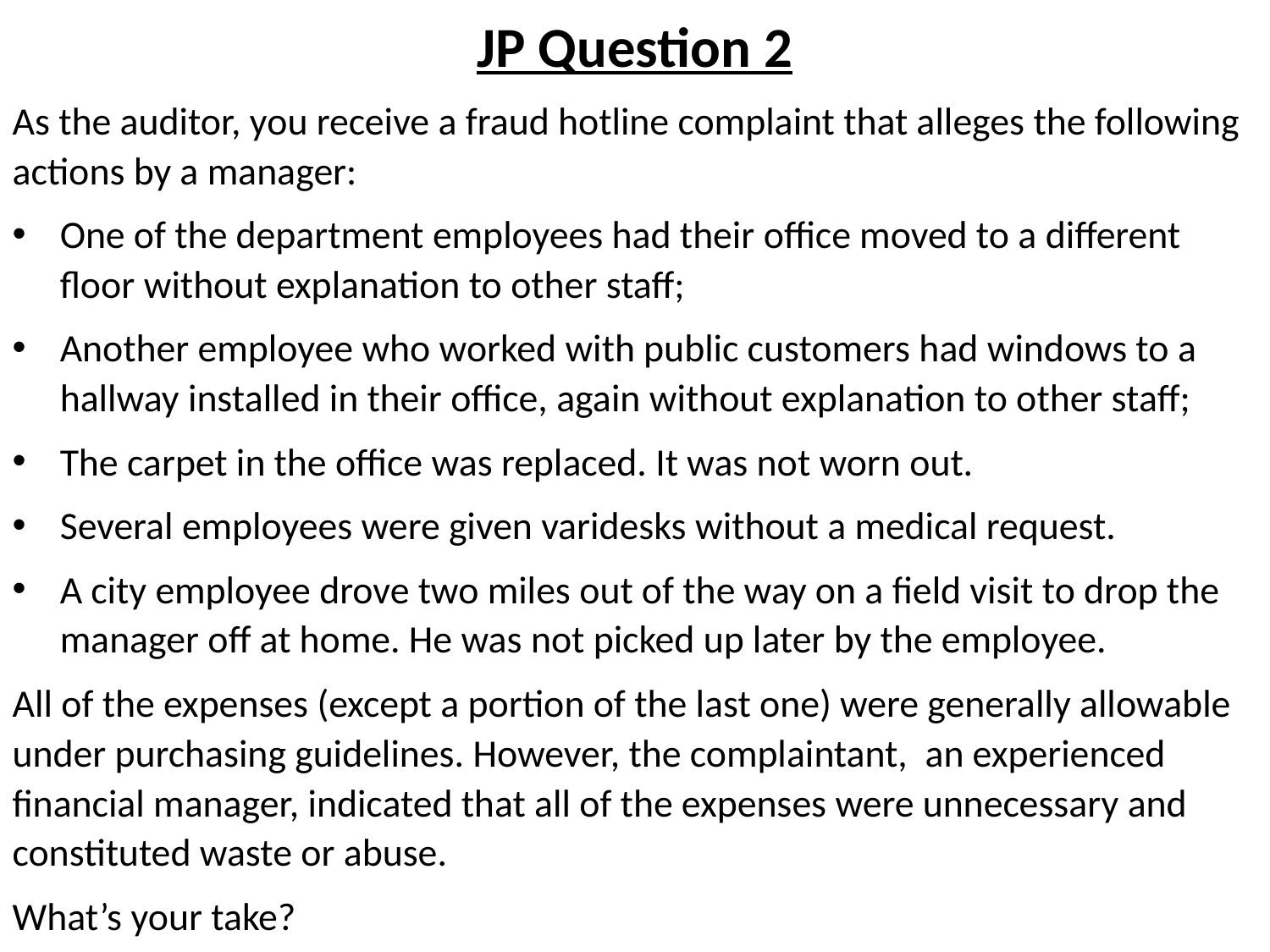

JP Question 2
As the auditor, you receive a fraud hotline complaint that alleges the following actions by a manager:
One of the department employees had their office moved to a different floor without explanation to other staff;
Another employee who worked with public customers had windows to a hallway installed in their office, again without explanation to other staff;
The carpet in the office was replaced. It was not worn out.
Several employees were given varidesks without a medical request.
A city employee drove two miles out of the way on a field visit to drop the manager off at home. He was not picked up later by the employee.
All of the expenses (except a portion of the last one) were generally allowable under purchasing guidelines. However, the complaintant,  an experienced financial manager, indicated that all of the expenses were unnecessary and constituted waste or abuse.
What’s your take?